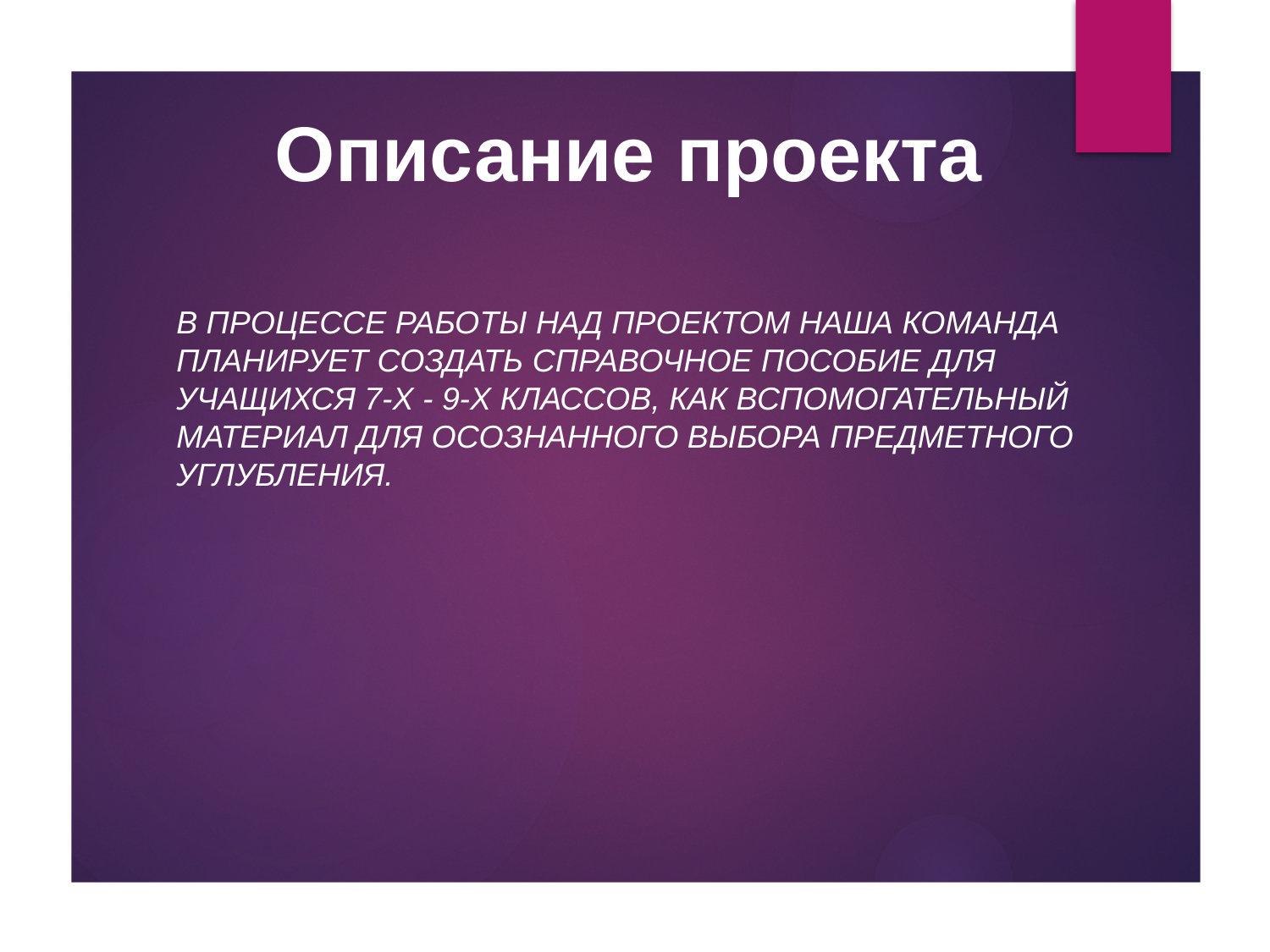

# Описание проекта
В ПРОЦЕССЕ РАБОТЫ НАД ПРОЕКТОМ НАША КОМАНДА ПЛАНИРУЕТ СОЗДАТЬ СПРАВОЧНОЕ ПОСОБИЕ ДЛЯ УЧАЩИХСЯ 7-Х - 9-Х КЛАССОВ, КАК ВСПОМОГАТЕЛЬНЫЙ МАТЕРИАЛ ДЛЯ ОСОЗНАННОГО ВЫБОРА ПРЕДМЕТНОГО УГЛУБЛЕНИЯ.